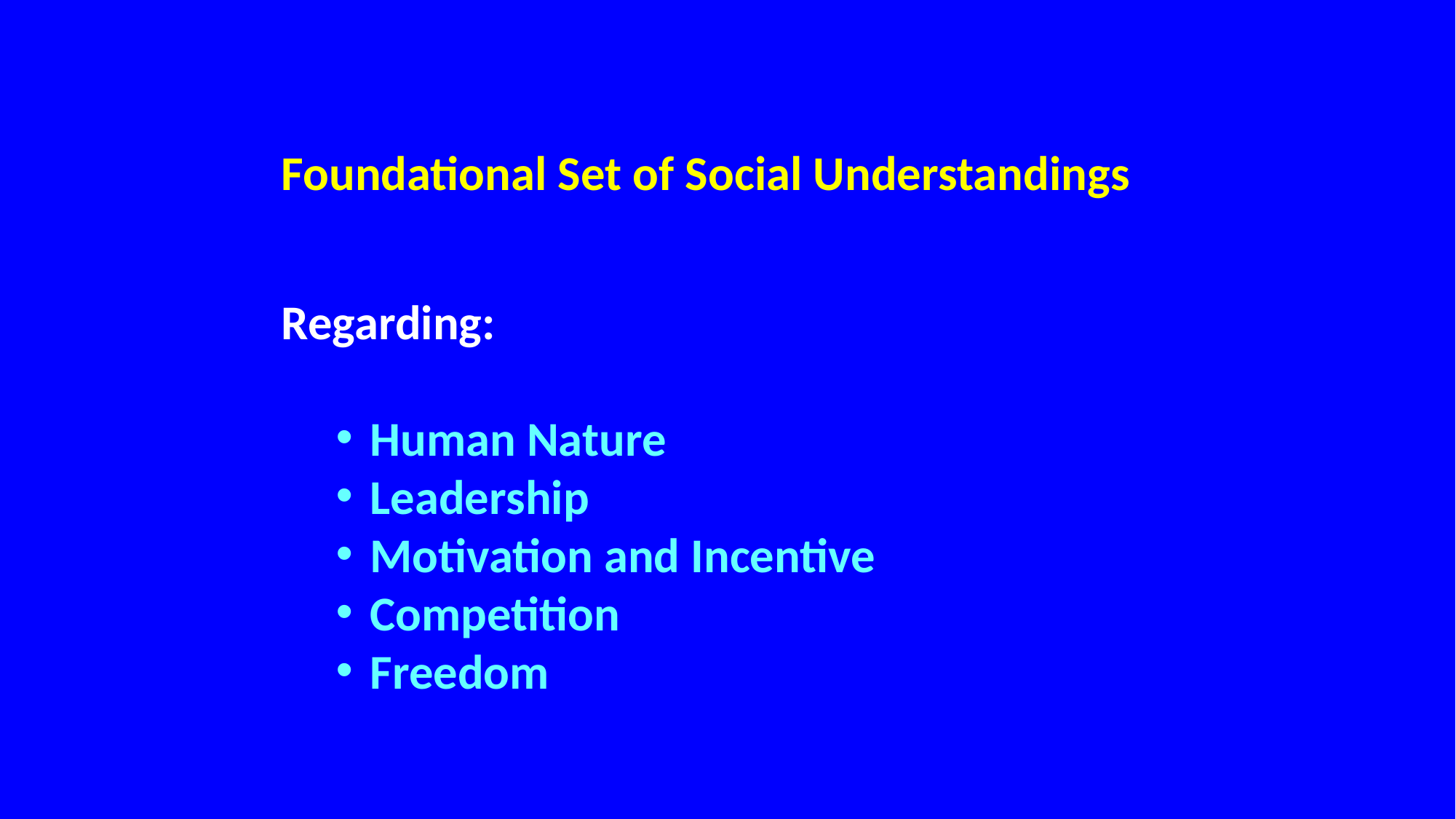

Foundational Set of Social Understandings

Regarding:

Human Nature
Leadership
Motivation and Incentive
Competition
Freedom